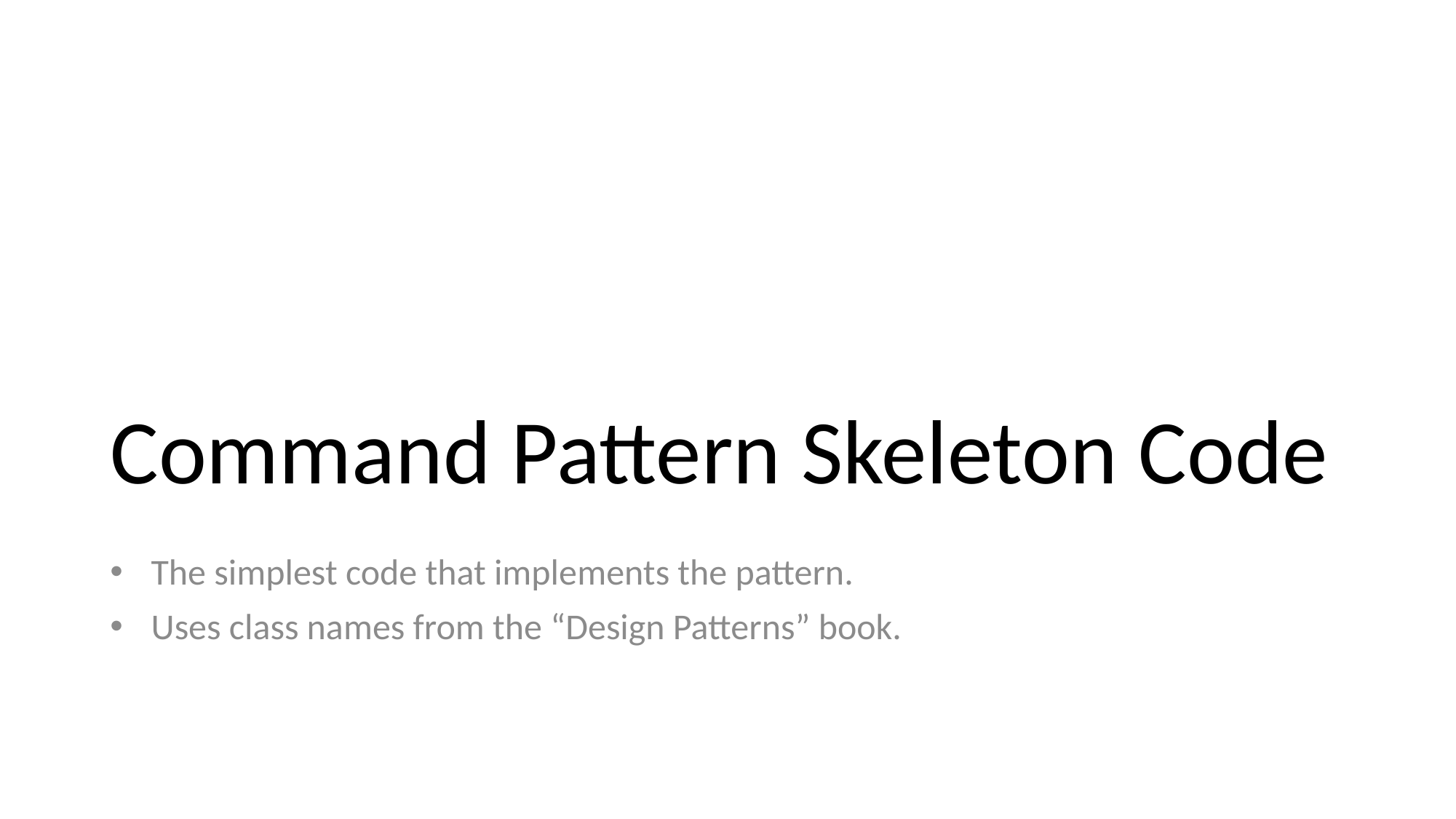

# Command Pattern Skeleton Code
The simplest code that implements the pattern.
Uses class names from the “Design Patterns” book.